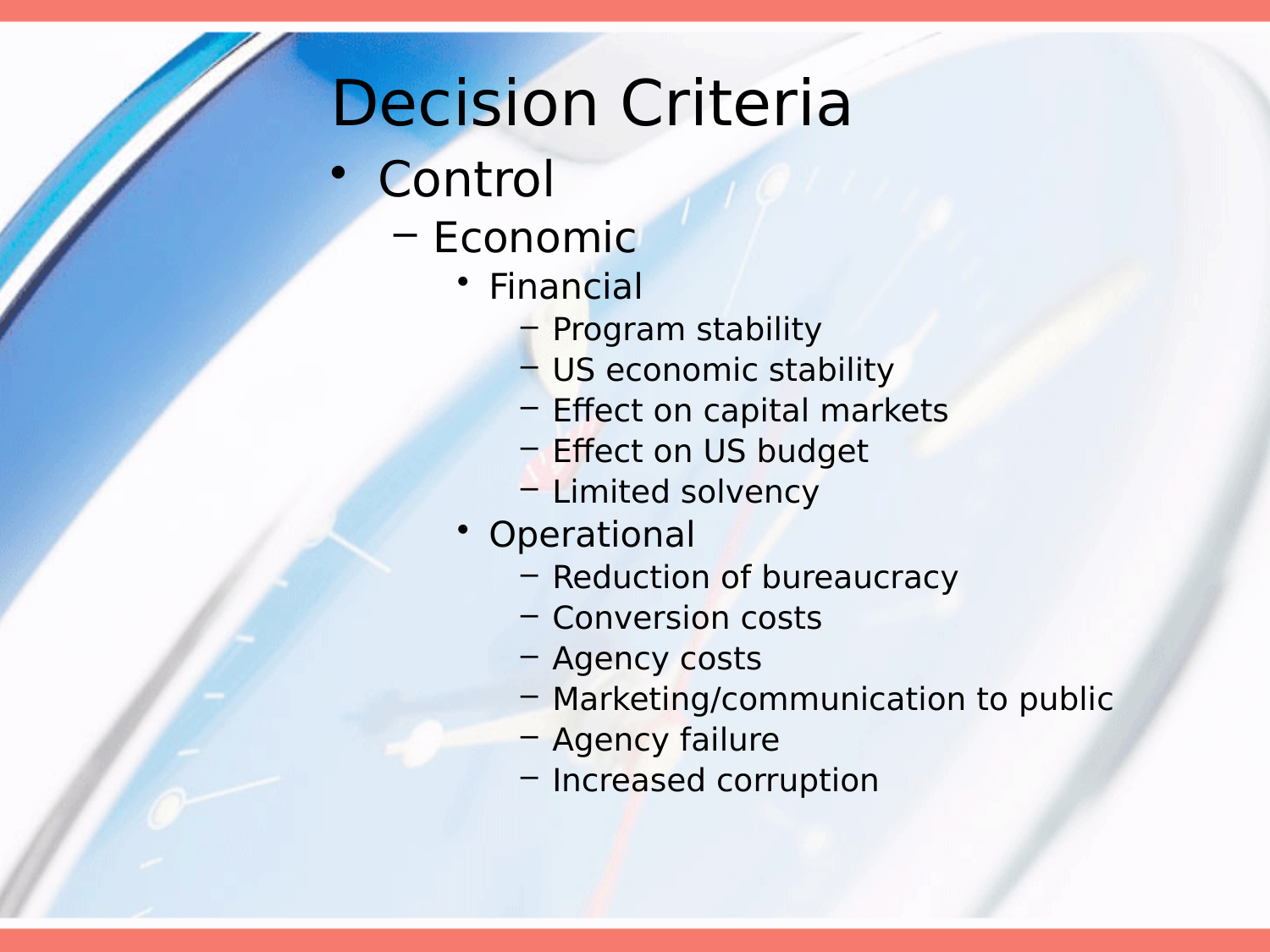

# Decision Criteria
Control
Economic
Financial
Program stability
US economic stability
Effect on capital markets
Effect on US budget
Limited solvency
Operational
Reduction of bureaucracy
Conversion costs
Agency costs
Marketing/communication to public
Agency failure
Increased corruption